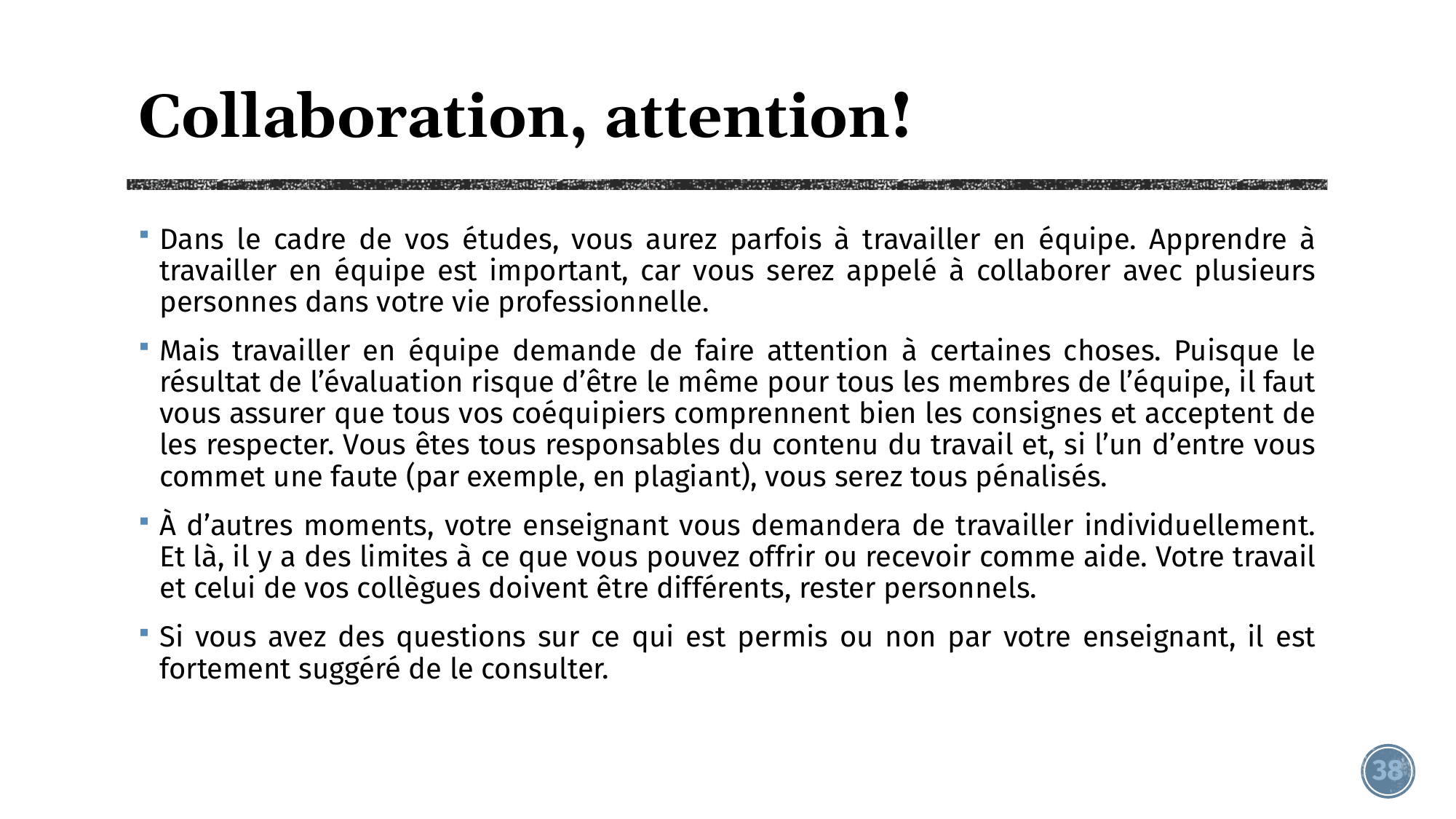

# Collaboration, attention!
Dans le cadre de vos études, vous aurez parfois à travailler en équipe. Apprendre à travailler en équipe est important, car vous serez appelé à collaborer avec plusieurs personnes dans votre vie professionnelle.
Mais travailler en équipe demande de faire attention à certaines choses. Puisque le résultat de l’évaluation risque d’être le même pour tous les membres de l’équipe, il faut vous assurer que tous vos coéquipiers comprennent bien les consignes et acceptent de les respecter. Vous êtes tous responsables du contenu du travail et, si l’un d’entre vous commet une faute (par exemple, en plagiant), vous serez tous pénalisés.
À d’autres moments, votre enseignant vous demandera de travailler individuellement. Et là, il y a des limites à ce que vous pouvez offrir ou recevoir comme aide. Votre travail et celui de vos collègues doivent être différents, rester personnels.
Si vous avez des questions sur ce qui est permis ou non par votre enseignant, il est fortement suggéré de le consulter.

38